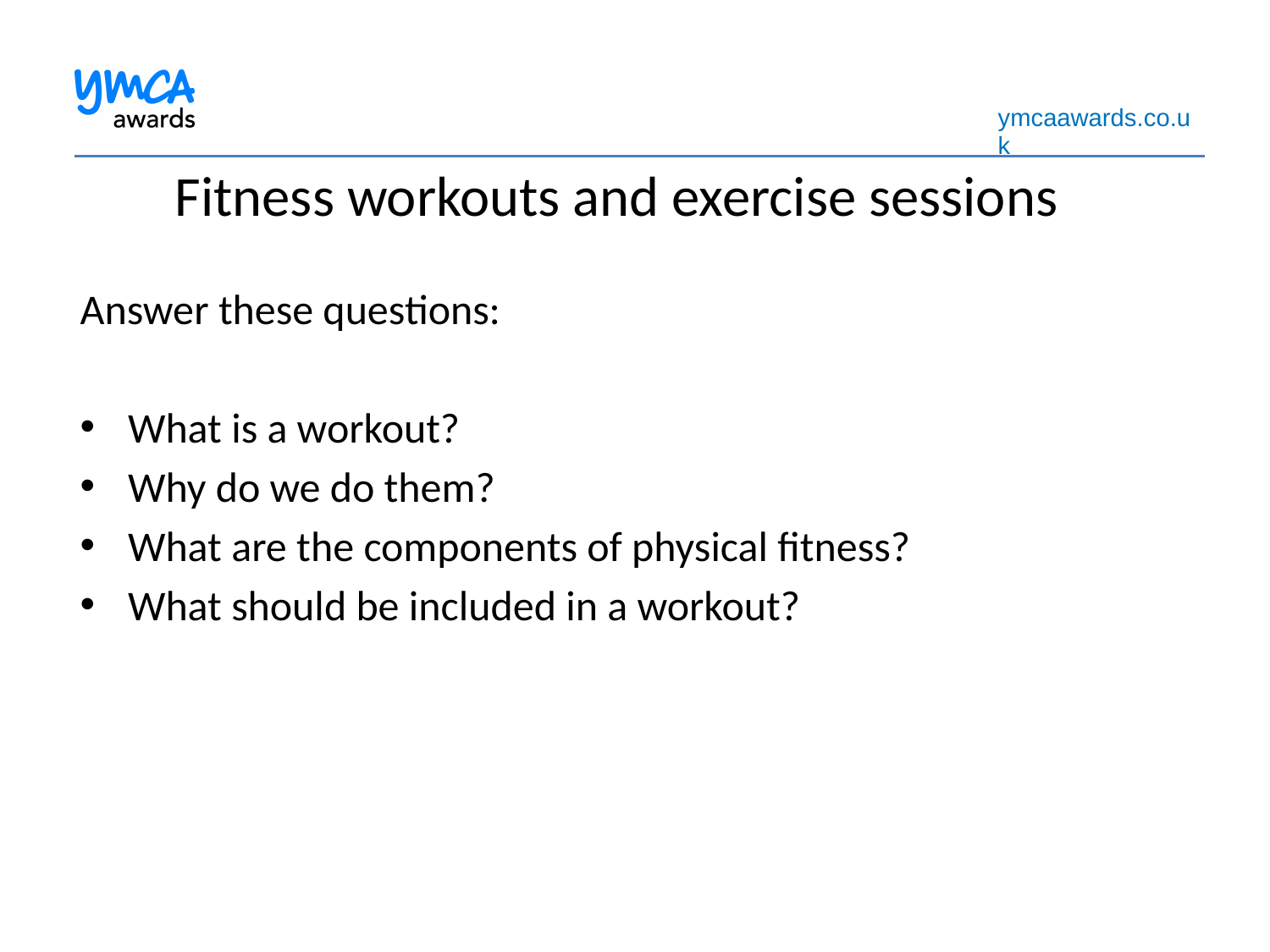

Fitness workouts and exercise sessions
Answer these questions:

What is a workout?
Why do we do them?
What are the components of physical fitness?
What should be included in a workout?